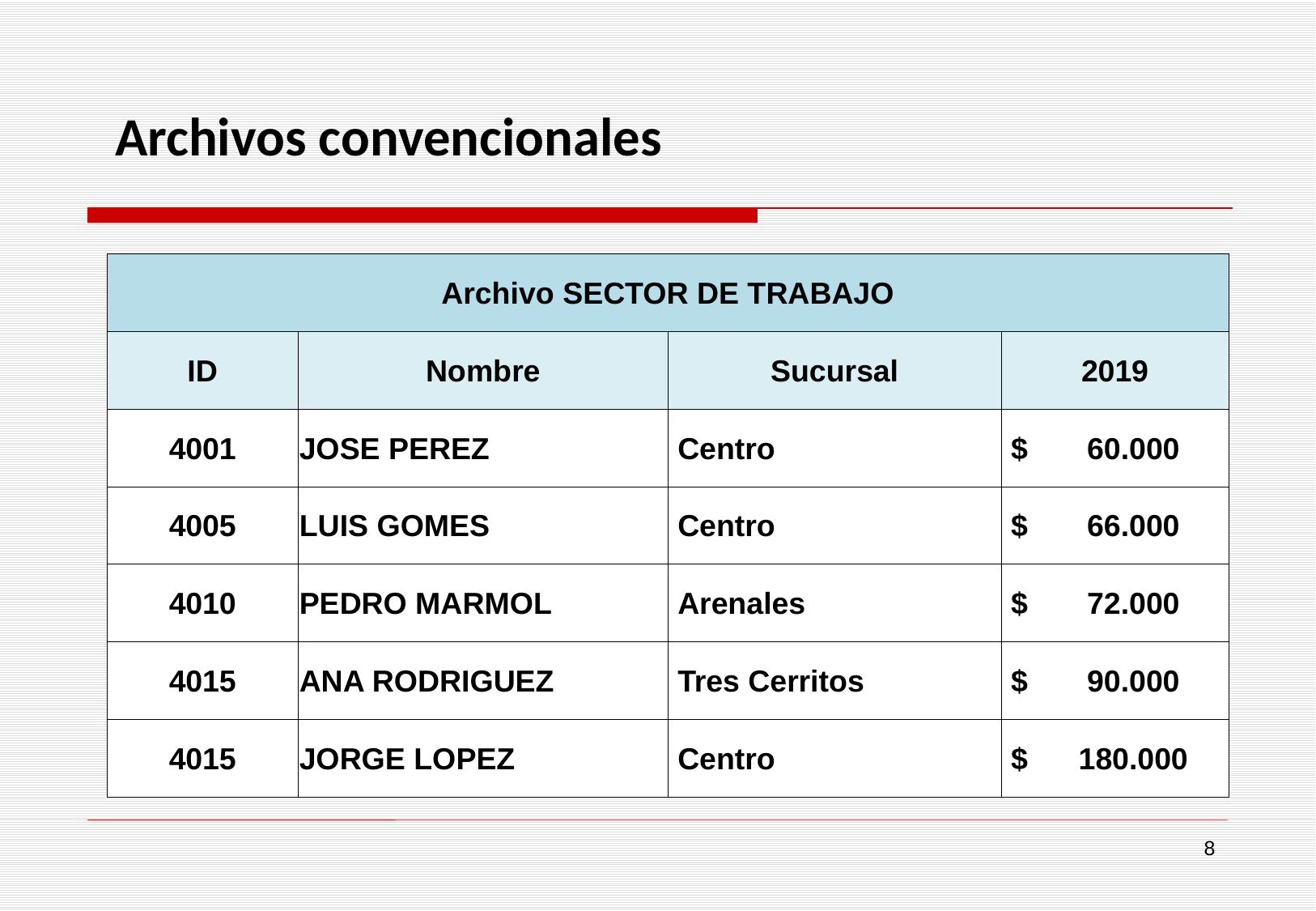

Archivos convencionales

| Archivo SECTOR DE TRABAJO |  |  |  |
| --- | --- | --- | --- |
| ID | Nombre | Sucursal | 2019 |
| 4001 | JOSE PEREZ | Centro | $ 60.000 |
| 4005 | LUIS GOMES | Centro | $ 66.000 |
| 4010 | PEDRO MARMOL | Arenales | $ 72.000 |
| 4015 | ANA RODRIGUEZ | Tres Cerritos | $ 90.000 |
| 4015 | JORGE LOPEZ | Centro | $ 180.000 |
8